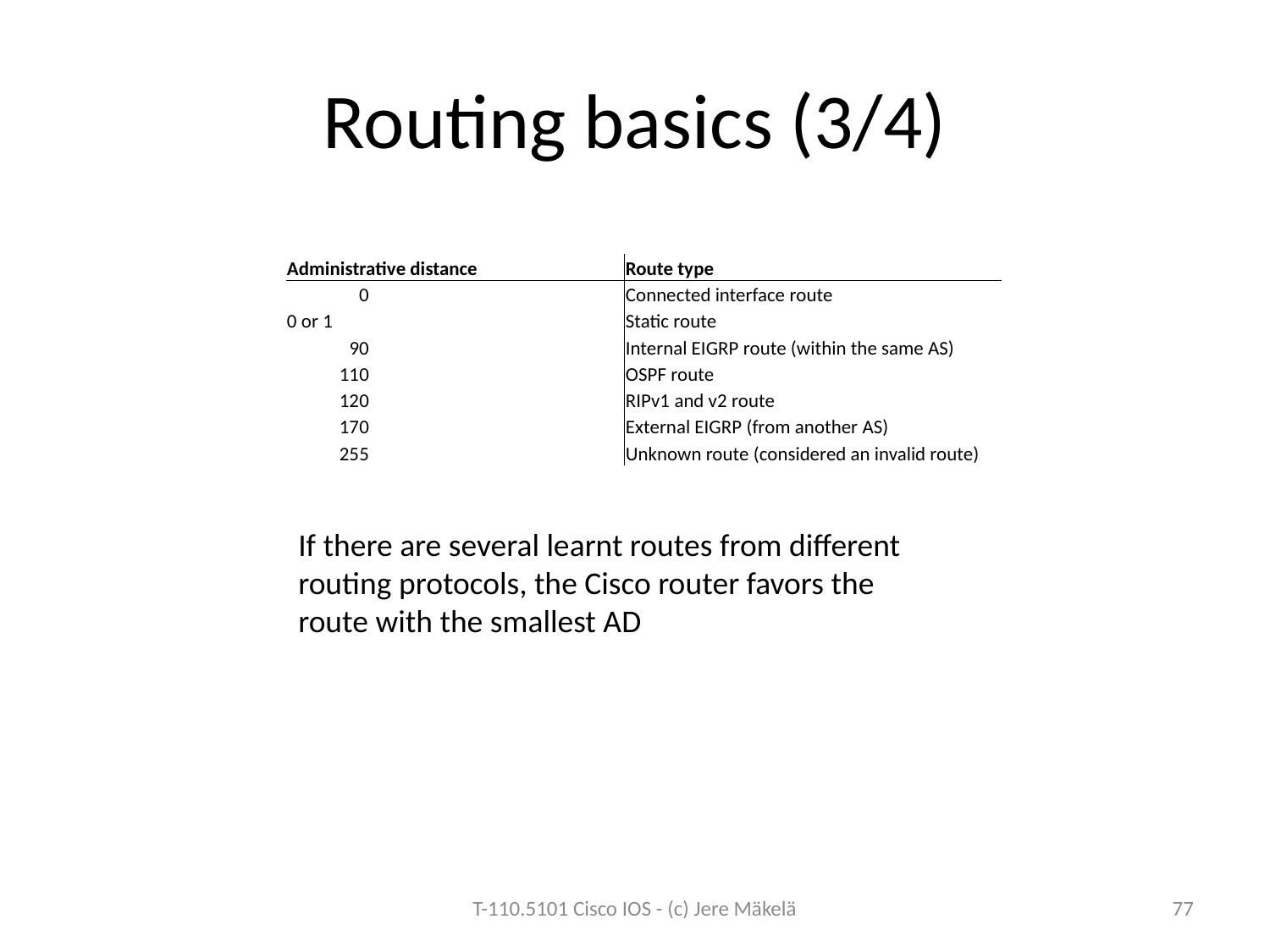

# Routing basics (3/4)
| Administrative distance |  |  |  | Route type |  |  |
| --- | --- | --- | --- | --- | --- | --- |
| 0 |  |  |  | Connected interface route |  |  |
| 0 or 1 |  |  |  | Static route |  |  |
| 90 |  |  |  | Internal EIGRP route (within the same AS) |  |  |
| 110 |  |  |  | OSPF route |  |  |
| 120 |  |  |  | RIPv1 and v2 route |  |  |
| 170 |  |  |  | External EIGRP (from another AS) |  |  |
| 255 |  |  |  | Unknown route (considered an invalid route) |  |  |
If there are several learnt routes from different routing protocols, the Cisco router favors the route with the smallest AD
T-110.5101 Cisco IOS - (c) Jere Mäkelä
77